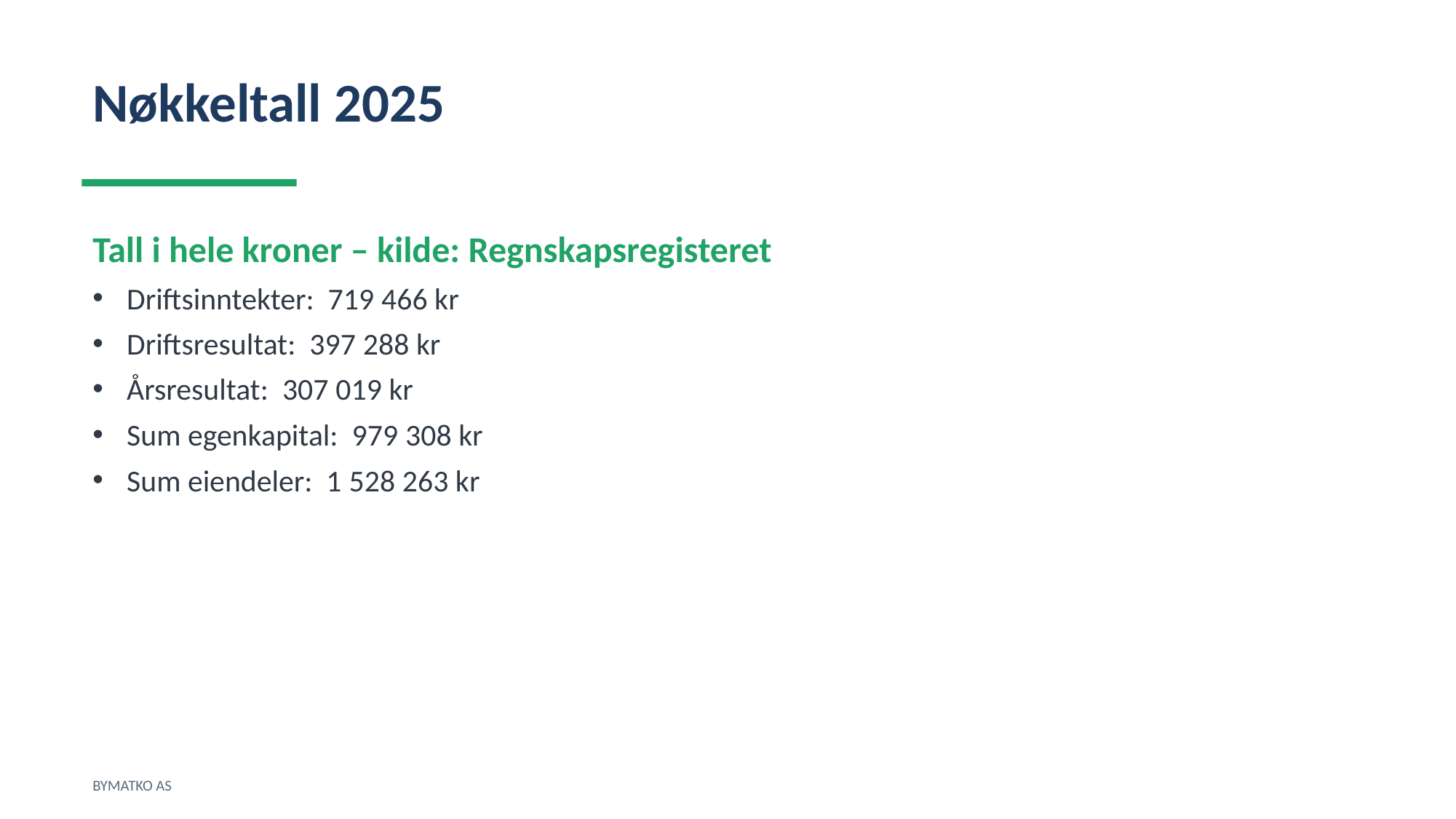

Nøkkeltall 2025

Tall i hele kroner – kilde: Regnskapsregisteret
Driftsinntekter:  719 466 kr
Driftsresultat:  397 288 kr
Årsresultat:  307 019 kr
Sum egenkapital:  979 308 kr
Sum eiendeler:  1 528 263 kr
BYMATKO AS